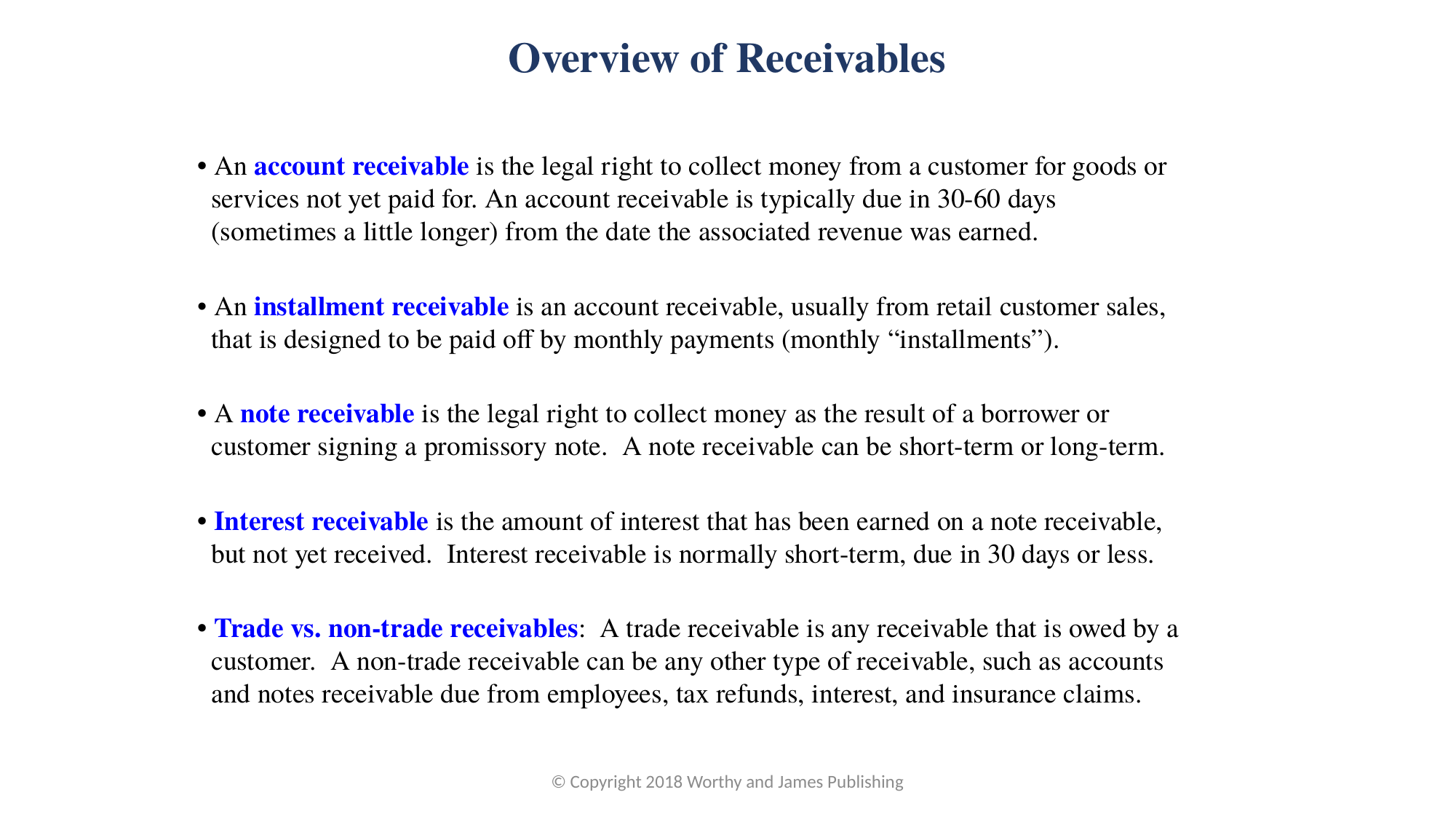

Overview of Receivables
• An account receivable is the legal right to collect money from a customer for goods or services not yet paid for. An account receivable is typically due in 30-60 days (sometimes a little longer) from the date the associated revenue was earned.

• An installment receivable is an account receivable, usually from retail customer sales, that is designed to be paid off by monthly payments (monthly “installments”).

• A note receivable is the legal right to collect money as the result of a borrower or customer signing a promissory note.  A note receivable can be short-term or long-term.

• Interest receivable is the amount of interest that has been earned on a note receivable, but not yet received.  Interest receivable is normally short-term, due in 30 days or less.

• Trade vs. non-trade receivables:  A trade receivable is any receivable that is owed by a customer.  A non-trade receivable can be any other type of receivable, such as accounts and notes receivable due from employees, tax refunds, interest, and insurance claims.

© Copyright 2018 Worthy and James Publishing